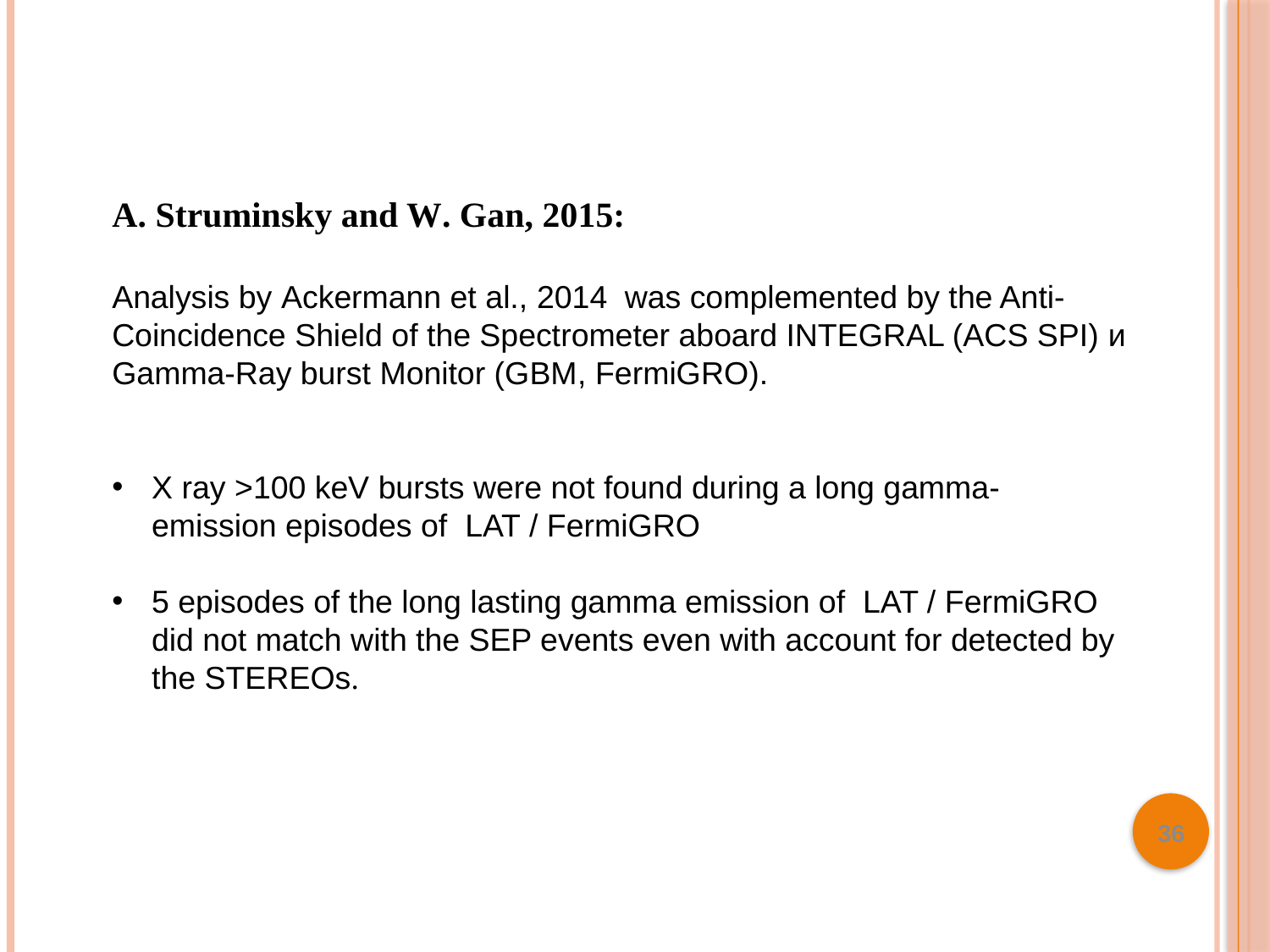

A. Struminsky and W. Gan, 2015:

Analysis by Ackermann et al., 2014  was complemented by the Anti-Coincidence Shield of the Spectrometer aboard INTEGRAL (ACS SPI) и Gamma-Ray burst Monitor (GBM, FermiGRO).

Х ray >100 keV bursts were not found during a long gamma-emission episodes of  LAT / FermiGRO
5 episodes of the long lasting gamma emission of  LAT / FermiGRO did not match with the SEP events even with account for detected by the STEREOs.

36